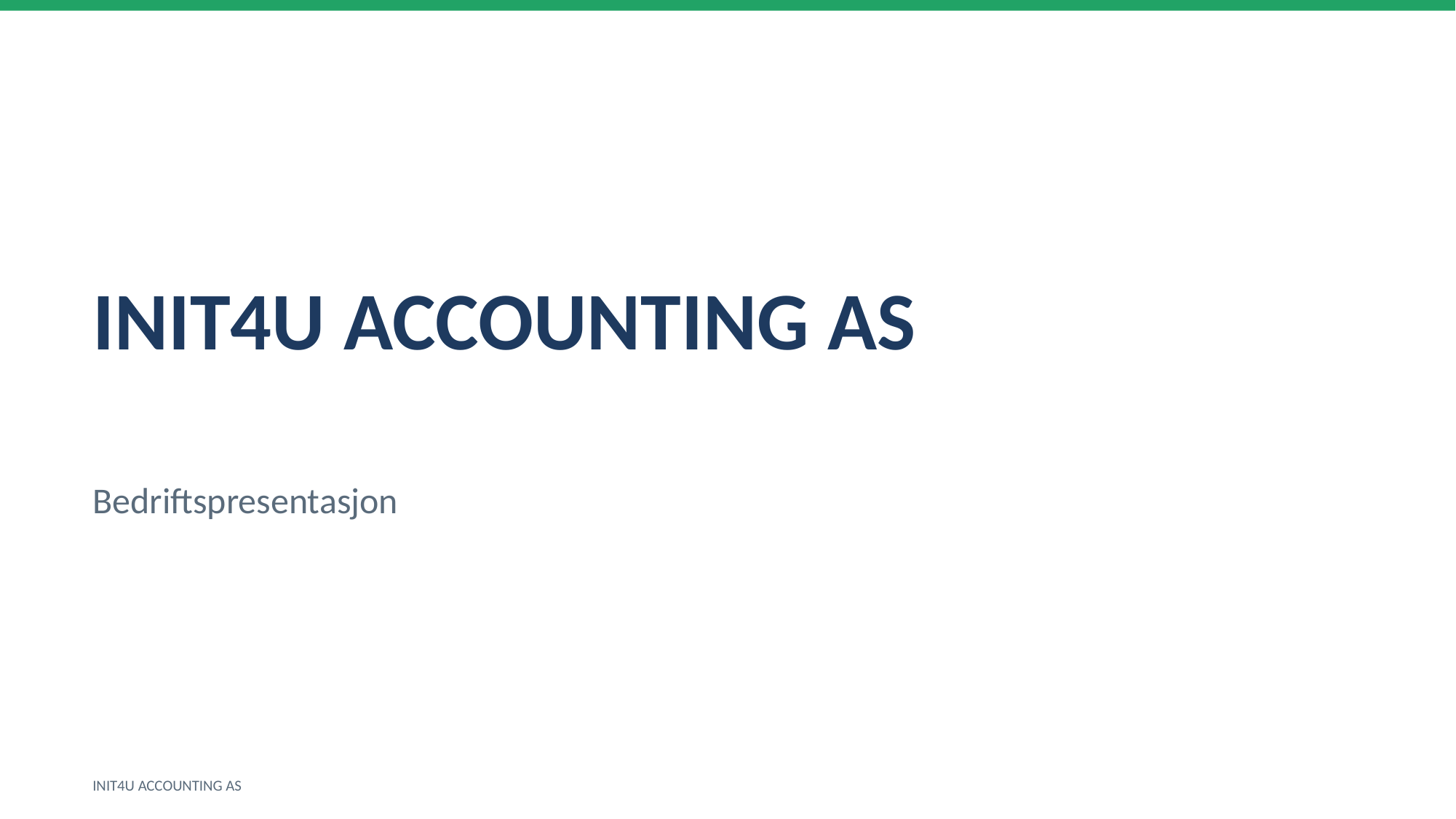

INIT4U ACCOUNTING AS
Bedriftspresentasjon
INIT4U ACCOUNTING AS